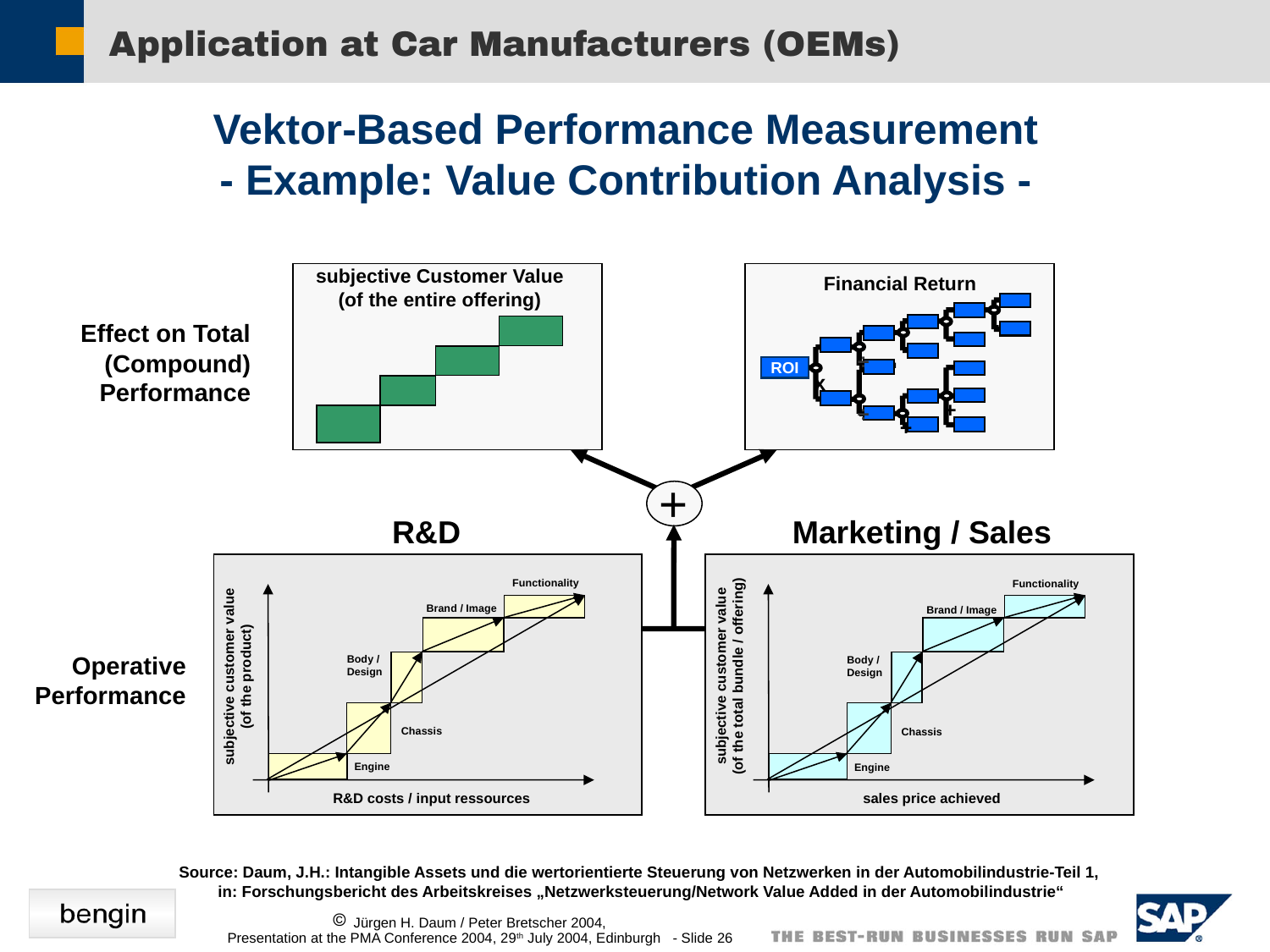

Application at Car Manufacturers (OEMs)
Vektor-Based Performance Measurement
- Example: Value Contribution Analysis -
subjective Customer Value
(of the entire offering)

Financial Return

-

Effect on Total (Compound) Performance

-

-

÷

ROI

x

+

÷

+

+

R&D
Marketing / Sales

Functionality

Brand / Image

Body /
Design

subjective customer value
(of the total bundle / offering)

Chassis

Engine

sales price achieved

Functionality

Brand / Image

Operative
 Performance
Body /
Design

subjective customer value
(of the product)

Chassis
Engine

R&D costs / input ressources
Source: Daum, J.H.: Intangible Assets und die wertorientierte Steuerung von Netzwerken in der Automobilindustrie-Teil 1,
 in: Forschungsbericht des Arbeitskreises „Netzwerksteuerung/Network Value Added in der Automobilindustrie“